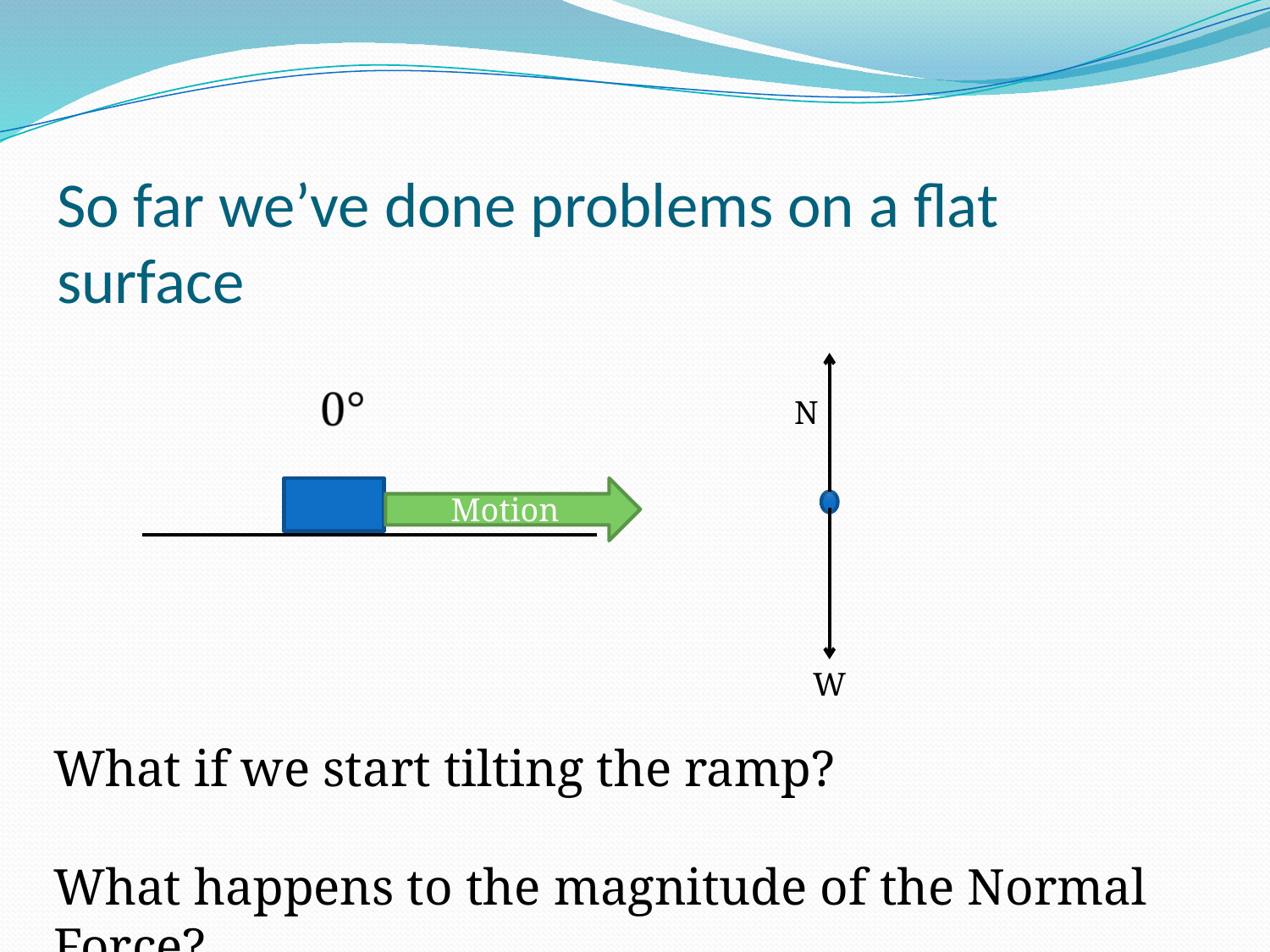

# So far we’ve done problems on a flat surface
N

W

Motion
What if we start tilting the ramp?

What happens to the magnitude of the Normal Force?